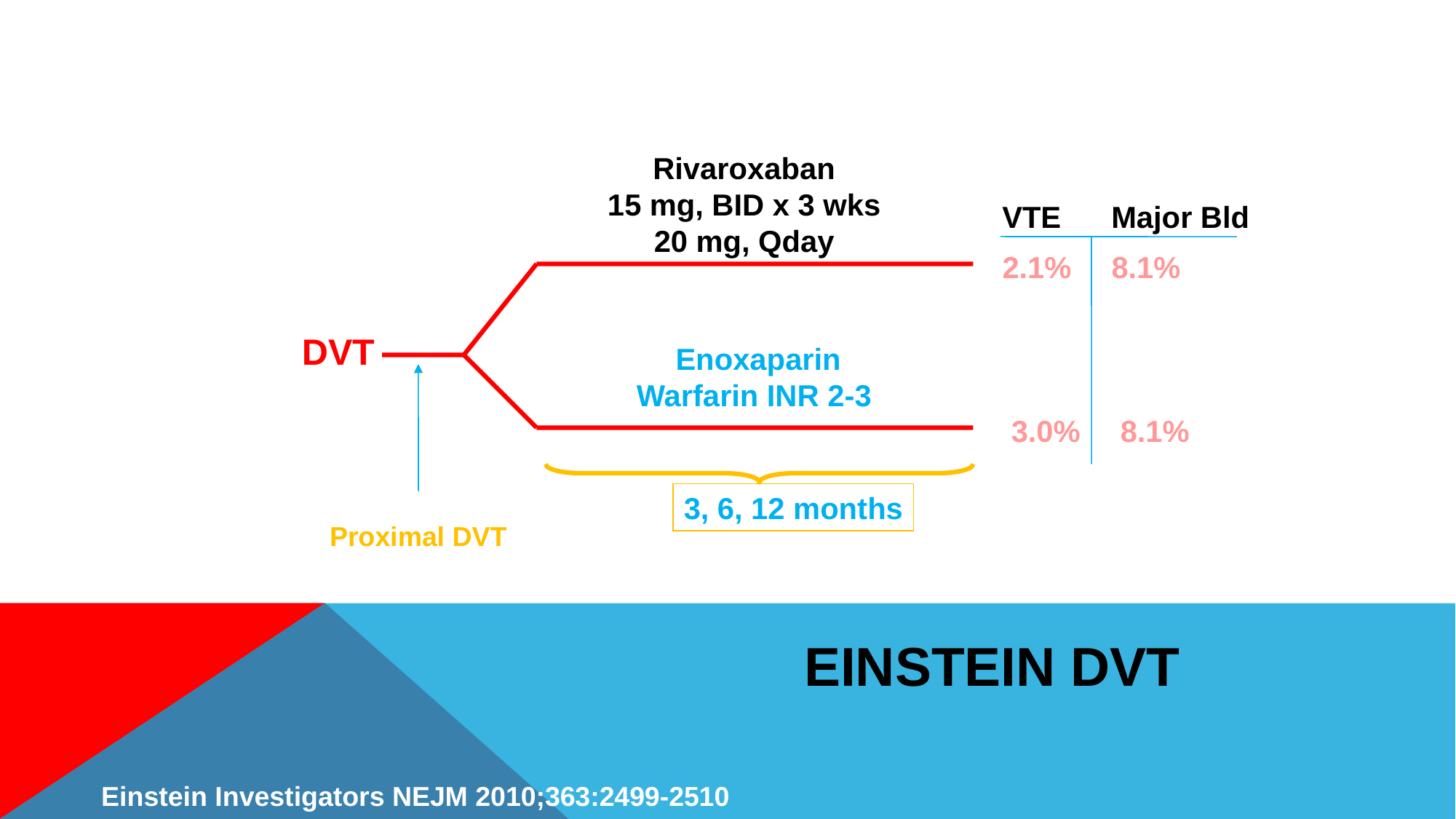

Rivaroxaban
15 mg, BID x 3 wks
20 mg, Qday
VTE	Major Bld

2.1%	8.1%

DVT
Enoxaparin
Warfarin INR 2-3

3.0%	8.1%

3, 6, 12 months
Proximal DVT
# Einstein DVT
Einstein Investigators NEJM 2010;363:2499-2510